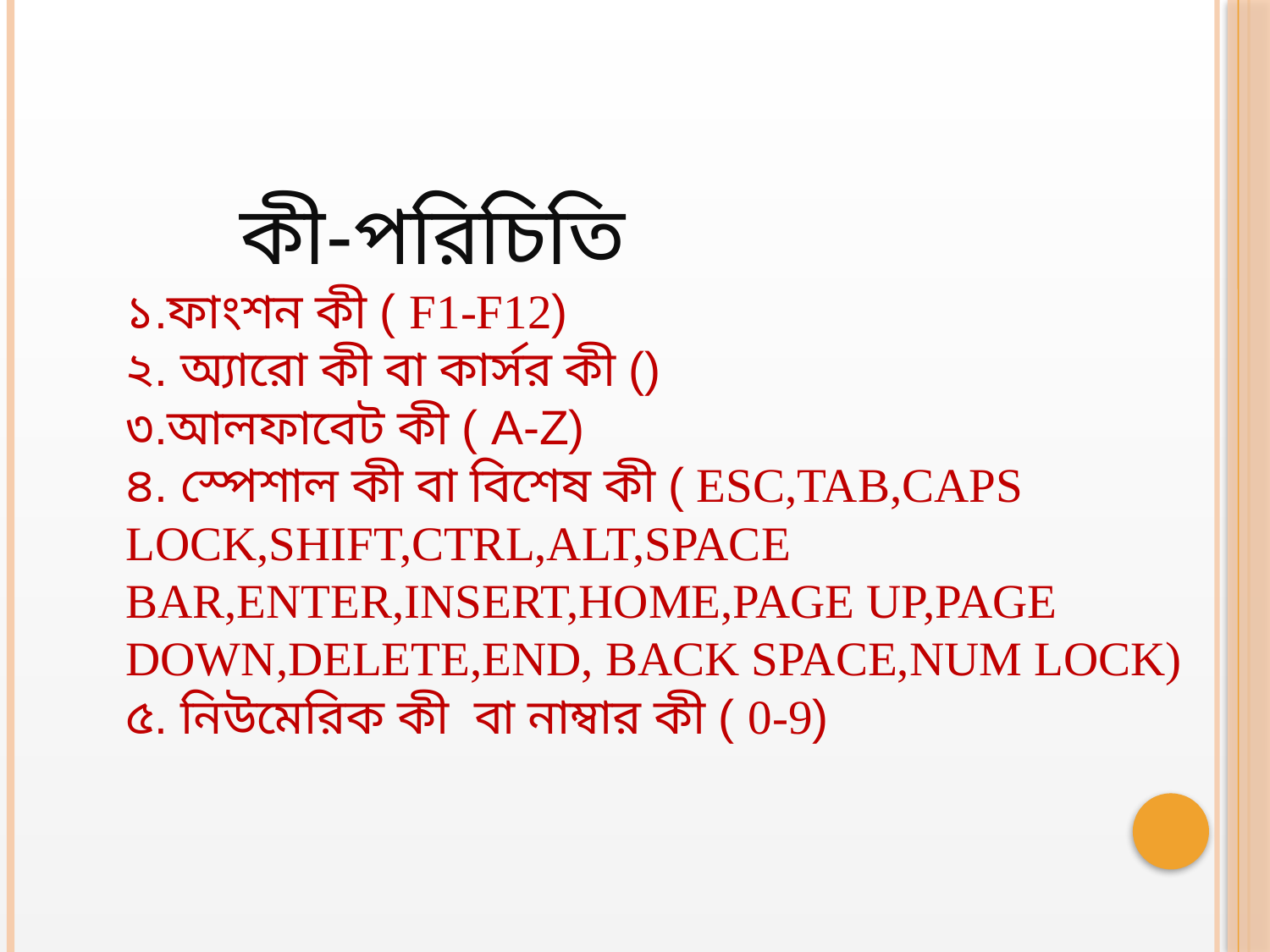

# কী-পরিচিতি ১.ফাংশন কী ( F1-F12) ২. অ্যারো কী বা কার্সর কী () ৩.আলফাবেট কী ( A-Z) ৪. স্পেশাল কী বা বিশেষ কী ( Esc,Tab,Caps Lock,Shift,Ctrl,Alt,Space Bar,Enter,Insert,Home,Page Up,Page Down,Delete,End, Back Space,Num Lock) ৫. নিউমেরিক কী  বা নাম্বার কী ( 0-9)